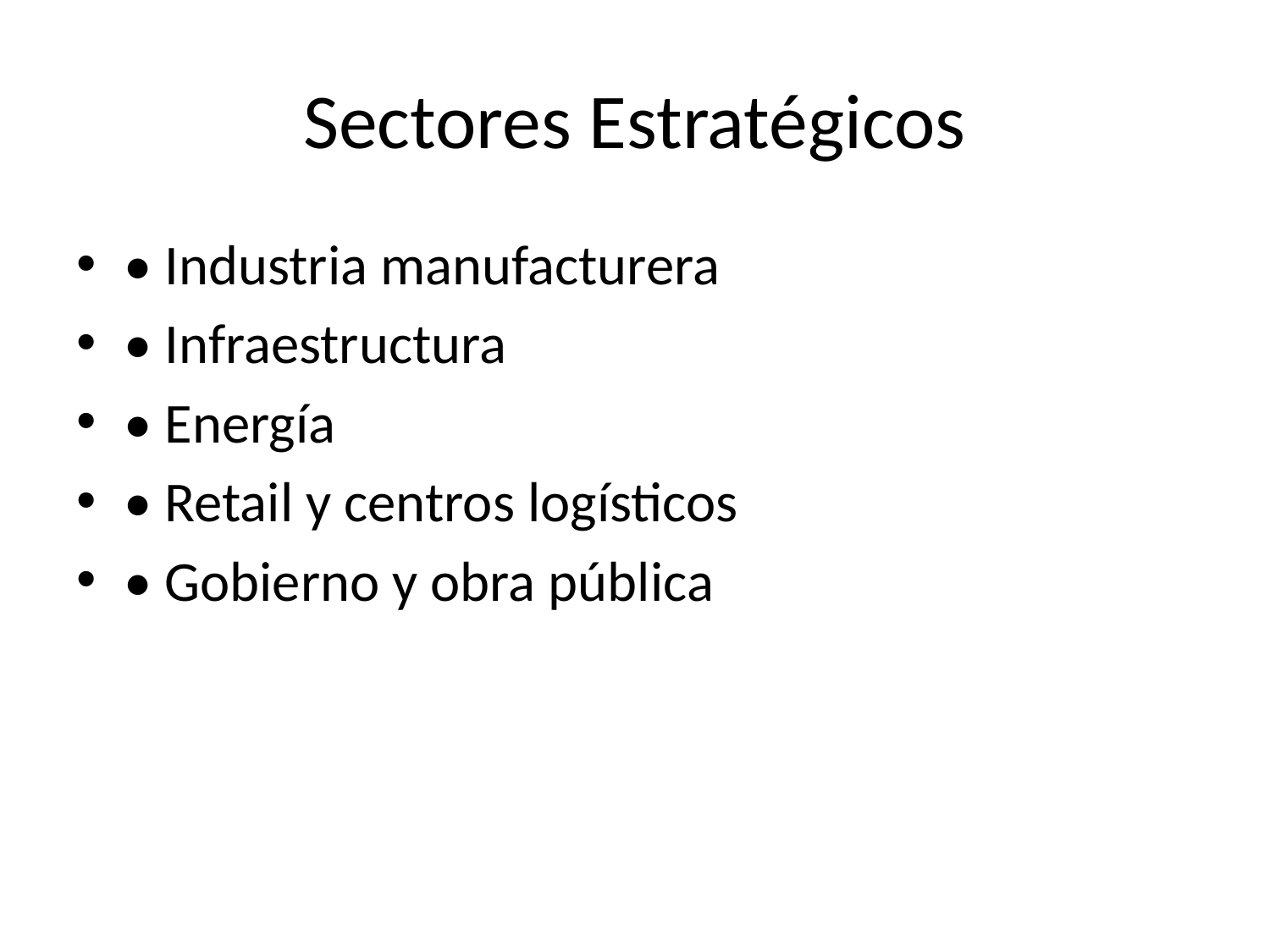

# Sectores Estratégicos
• Industria manufacturera
• Infraestructura
• Energía
• Retail y centros logísticos
• Gobierno y obra pública